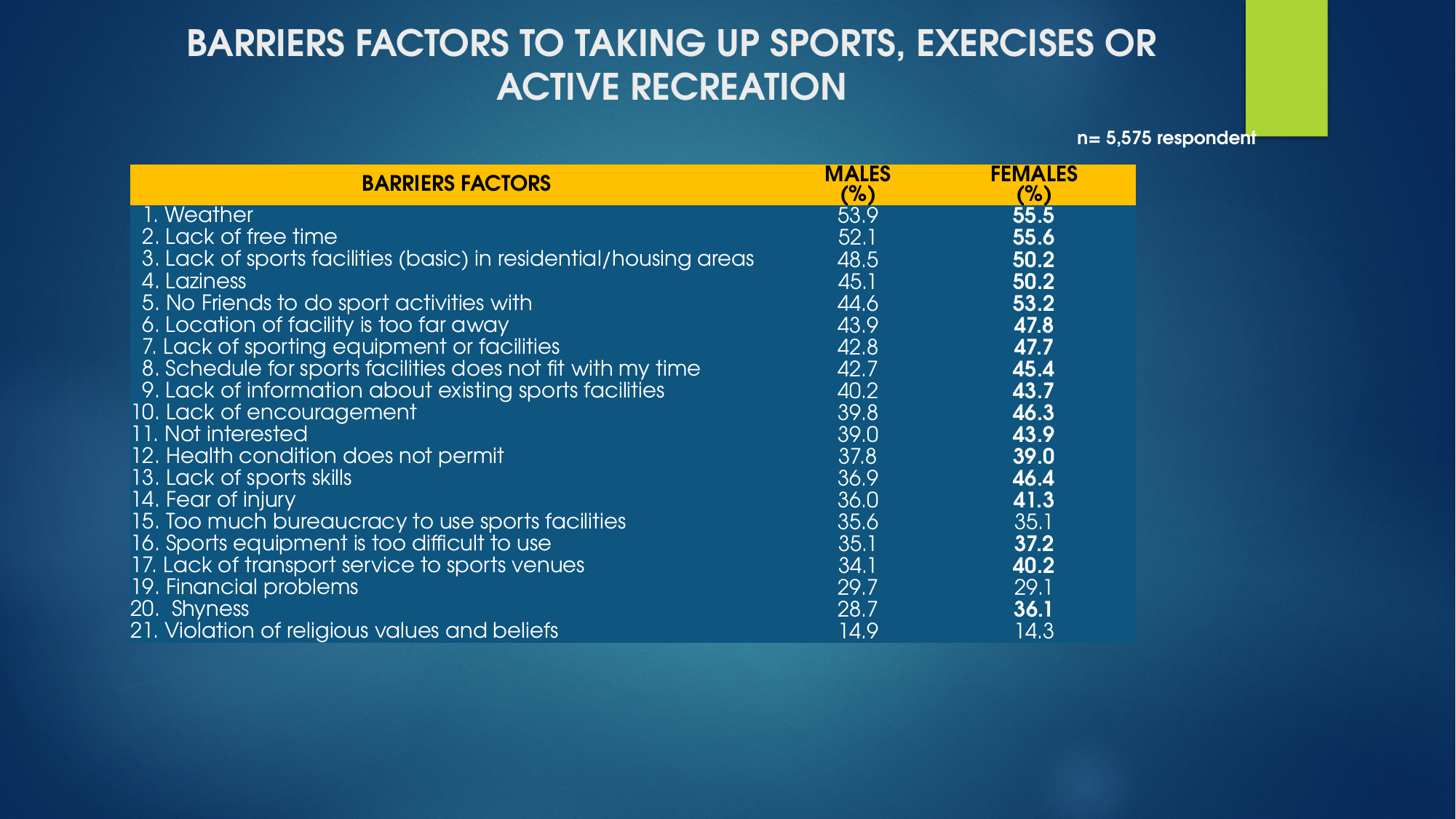

# BARRIERS FACTORS TO TAKING UP SPORTS, EXERCISES OR ACTIVE RECREATION
n= 5,575 respondent
| BARRIERS FACTORS | MALES (%) | FEMALES (%) |
| --- | --- | --- |
| 1. Weather | 53.9 | 55.5 |
| 2. Lack of free time | 52.1 | 55.6 |
| 3. Lack of sports facilities (basic) in residential/housing areas | 48.5 | 50.2 |
| 4. Laziness | 45.1 | 50.2 |
| 5. No Friends to do sport activities with | 44.6 | 53.2 |
| 6. Location of facility is too far away | 43.9 | 47.8 |
| 7. Lack of sporting equipment or facilities | 42.8 | 47.7 |
| 8. Schedule for sports facilities does not fit with my time | 42.7 | 45.4 |
| 9. Lack of information about existing sports facilities | 40.2 | 43.7 |
| 10. Lack of encouragement | 39.8 | 46.3 |
| 11. Not interested | 39.0 | 43.9 |
| 12. Health condition does not permit | 37.8 | 39.0 |
| 13. Lack of sports skills | 36.9 | 46.4 |
| 14. Fear of injury | 36.0 | 41.3 |
| 15. Too much bureaucracy to use sports facilities | 35.6 | 35.1 |
| 16. Sports equipment is too difficult to use | 35.1 | 37.2 |
| 17. Lack of transport service to sports venues | 34.1 | 40.2 |
| 19. Financial problems | 29.7 | 29.1 |
| Shyness | 28.7 | 36.1 |
| 21. Violation of religious values and beliefs | 14.9 | 14.3 |